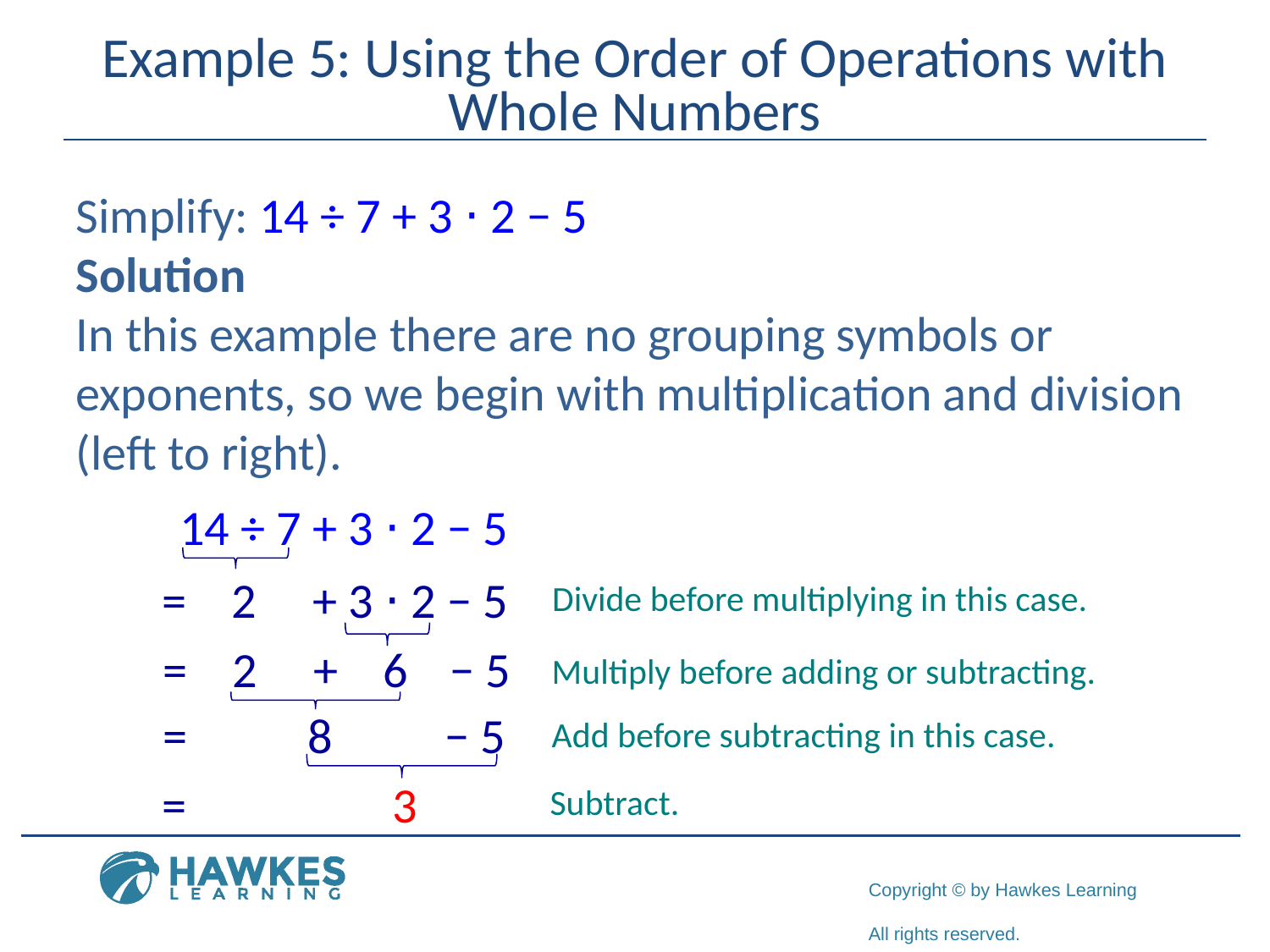

# Example 5: Using the Order of Operations with Whole Numbers
Simplify: 14 ÷ 7 + 3 ⋅ 2 − 5
Solution
In this example there are no grouping symbols or exponents, so we begin with multiplication and division (left to right).
14 ÷ 7 + 3 ⋅ 2 − 5

=    2     + 3 ⋅ 2 − 5
Divide before multiplying in this case.

=    2     +    6    − 5
Multiply before adding or subtracting.

=           8          − 5
Add before subtracting in this case.
=                   3
Subtract.